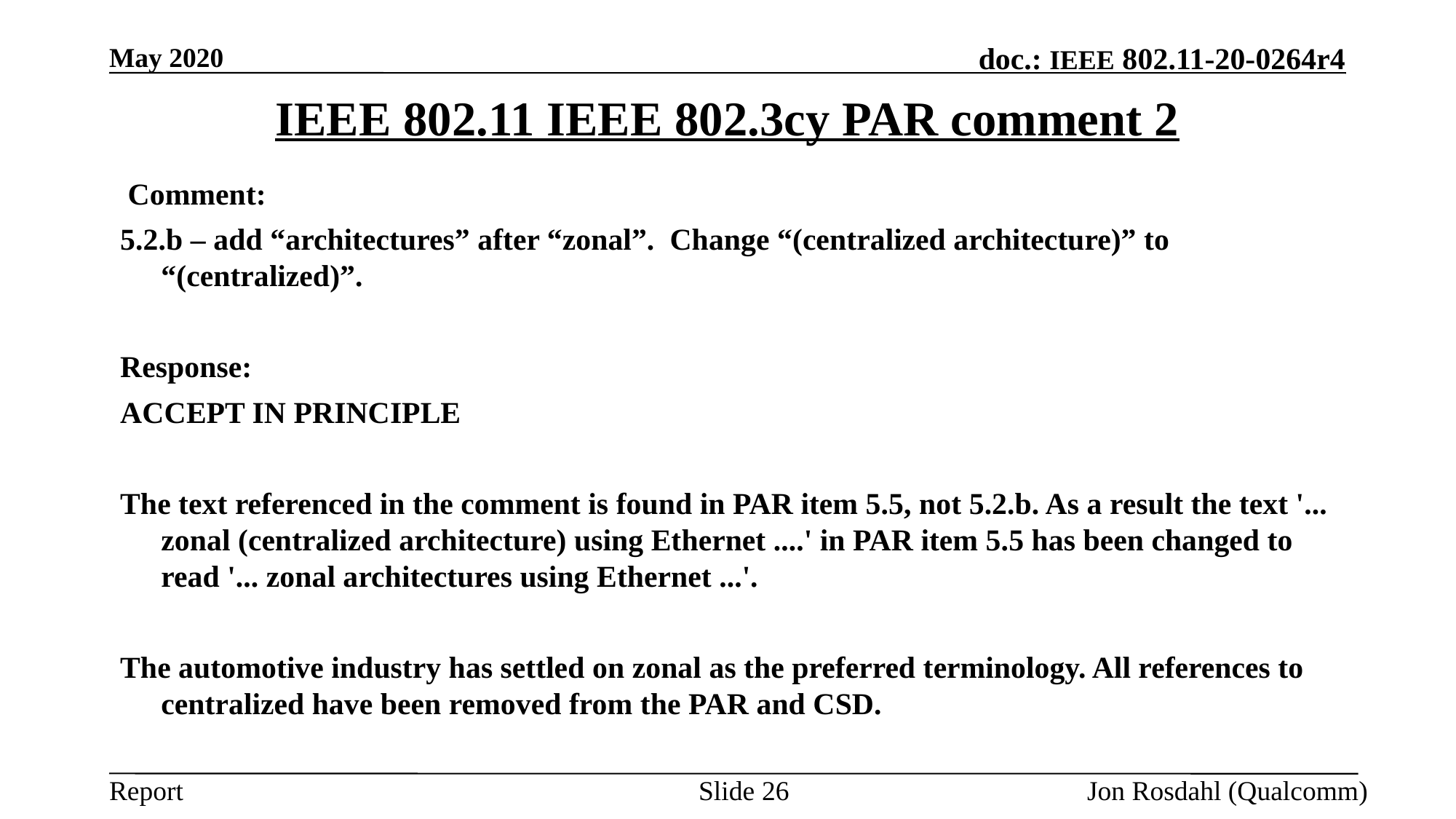

May 2020
# IEEE 802.11 IEEE 802.3cy PAR comment 2
 Comment:
5.2.b – add “architectures” after “zonal”.  Change “(centralized architecture)” to “(centralized)”.

Response:
ACCEPT IN PRINCIPLE

The text referenced in the comment is found in PAR item 5.5, not 5.2.b. As a result the text '... zonal (centralized architecture) using Ethernet ....' in PAR item 5.5 has been changed to read '... zonal architectures using Ethernet ...'.

The automotive industry has settled on zonal as the preferred terminology. All references to centralized have been removed from the PAR and CSD.

Slide 26
Jon Rosdahl (Qualcomm)